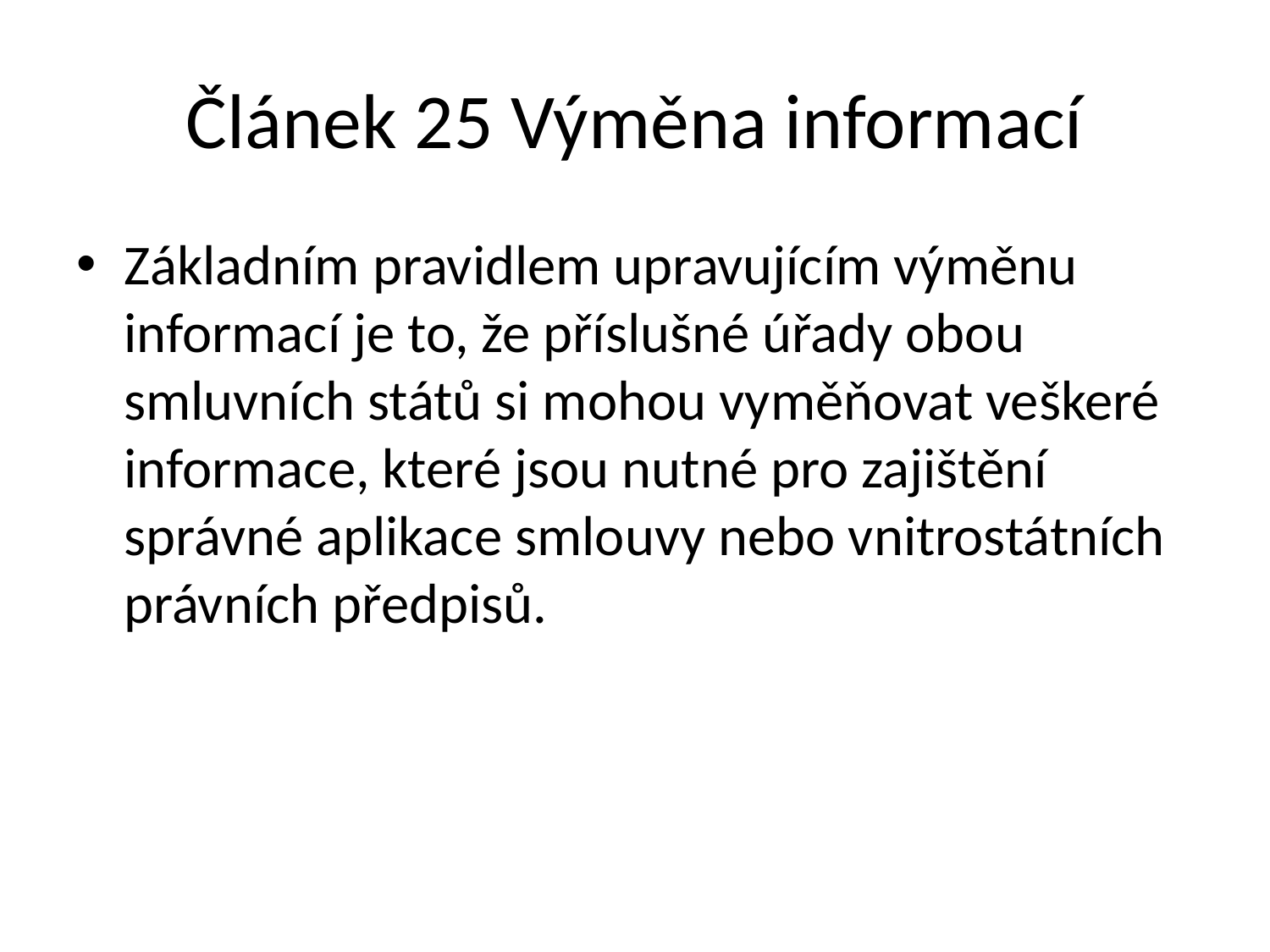

# Článek 25 Výměna informací
Základním pravidlem upravujícím výměnu informací je to, že příslušné úřady obou smluvních států si mohou vyměňovat veškeré informace, které jsou nutné pro zajištění správné aplikace smlouvy nebo vnitrostátních právních předpisů.